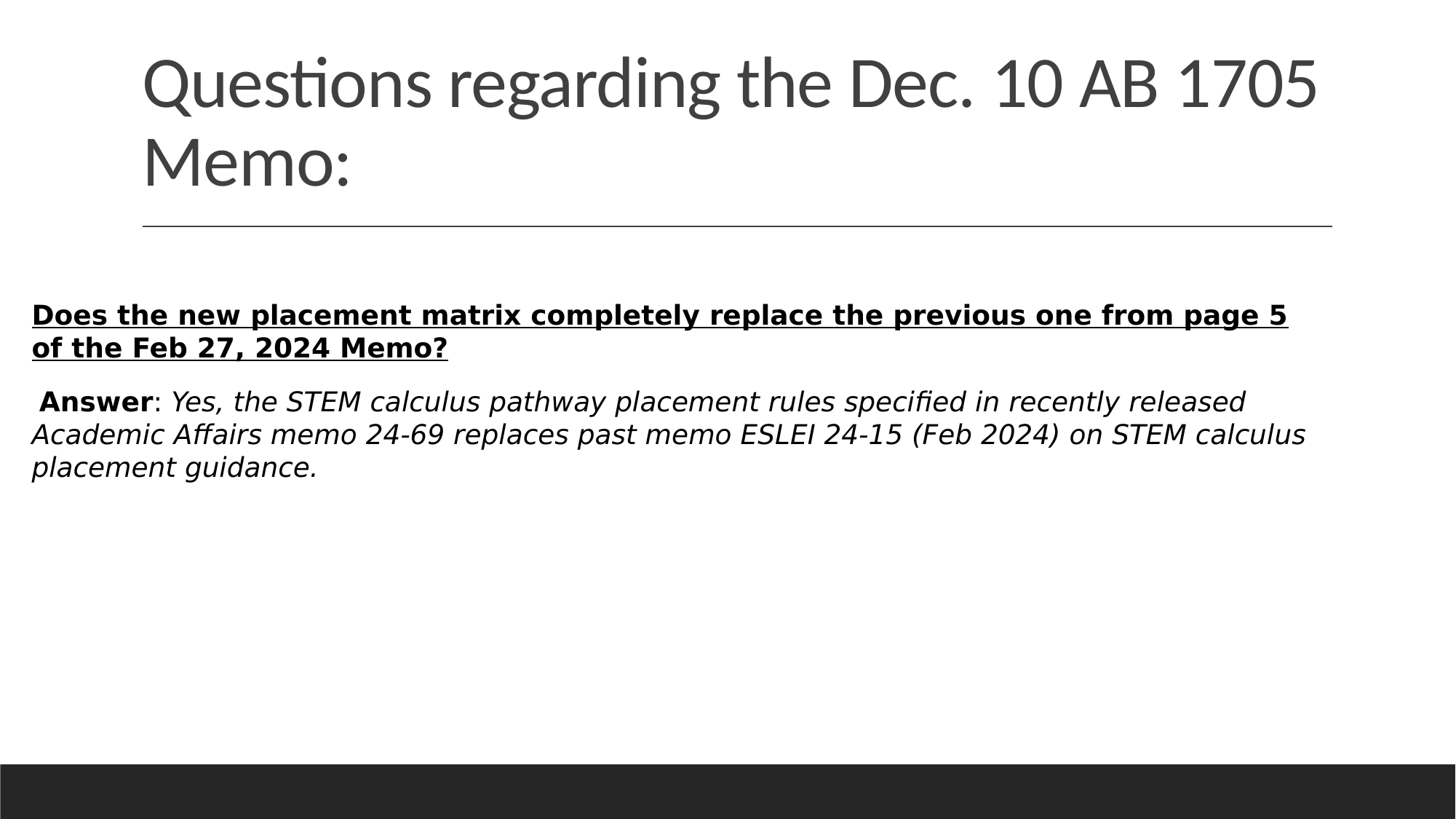

# Questions regarding the Dec. 10 AB 1705 Memo:

Does the new placement matrix completely replace the previous one from page 5 of the Feb 27, 2024 Memo?
 Answer: Yes, the STEM calculus pathway placement rules specified in recently released Academic Affairs memo 24-69 replaces past memo ESLEI 24-15 (Feb 2024) on STEM calculus placement guidance.